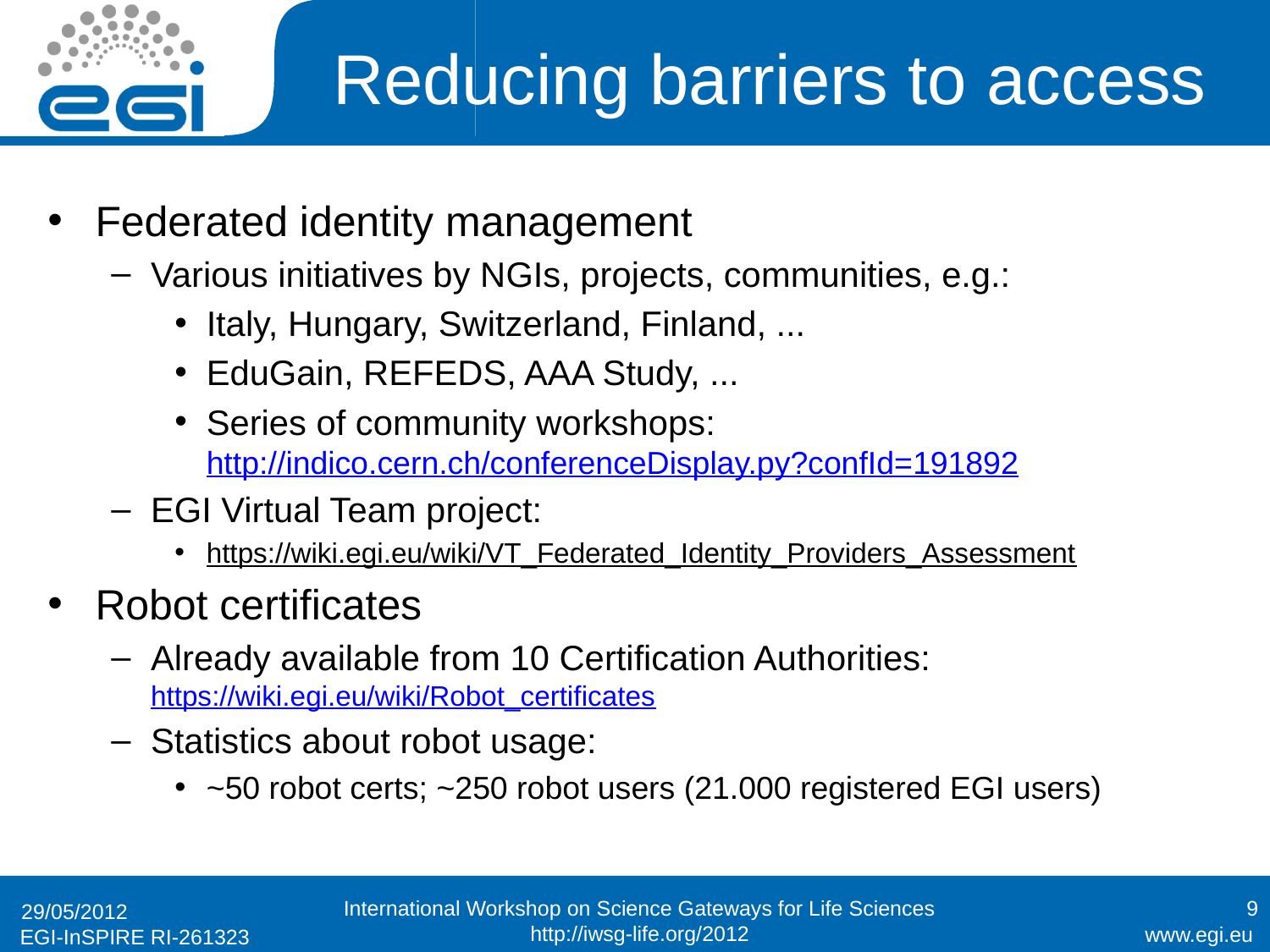

# Reducing barriers to access
Federated identity management
Various initiatives by NGIs, projects, communities, e.g.:
Italy, Hungary, Switzerland, Finland, ...
EduGain, REFEDS, AAA Study, ...
Series of community workshops: http://indico.cern.ch/conferenceDisplay.py?confId=191892
EGI Virtual Team project:
https://wiki.egi.eu/wiki/VT_Federated_Identity_Providers_Assessment
Robot certificates
Already available from 10 Certification Authorities: https://wiki.egi.eu/wiki/Robot_certificates
Statistics about robot usage:
~50 robot certs; ~250 robot users (21.000 registered EGI users)
9
29/05/2012